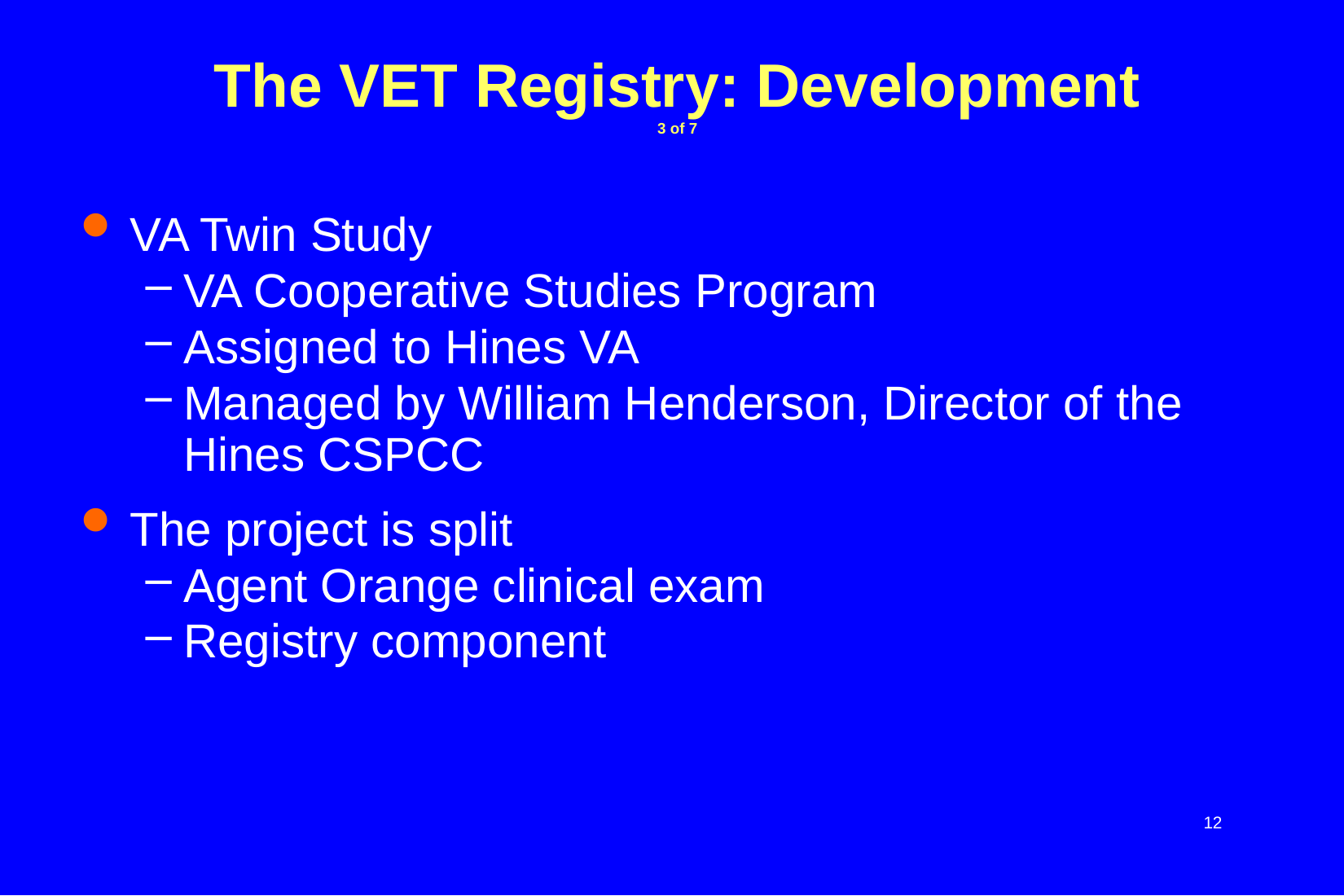

# The VET Registry: Development 3 of 7
VA Twin Study
VA Cooperative Studies Program
Assigned to Hines VA
Managed by William Henderson, Director of the Hines CSPCC
The project is split
Agent Orange clinical exam
Registry component
12